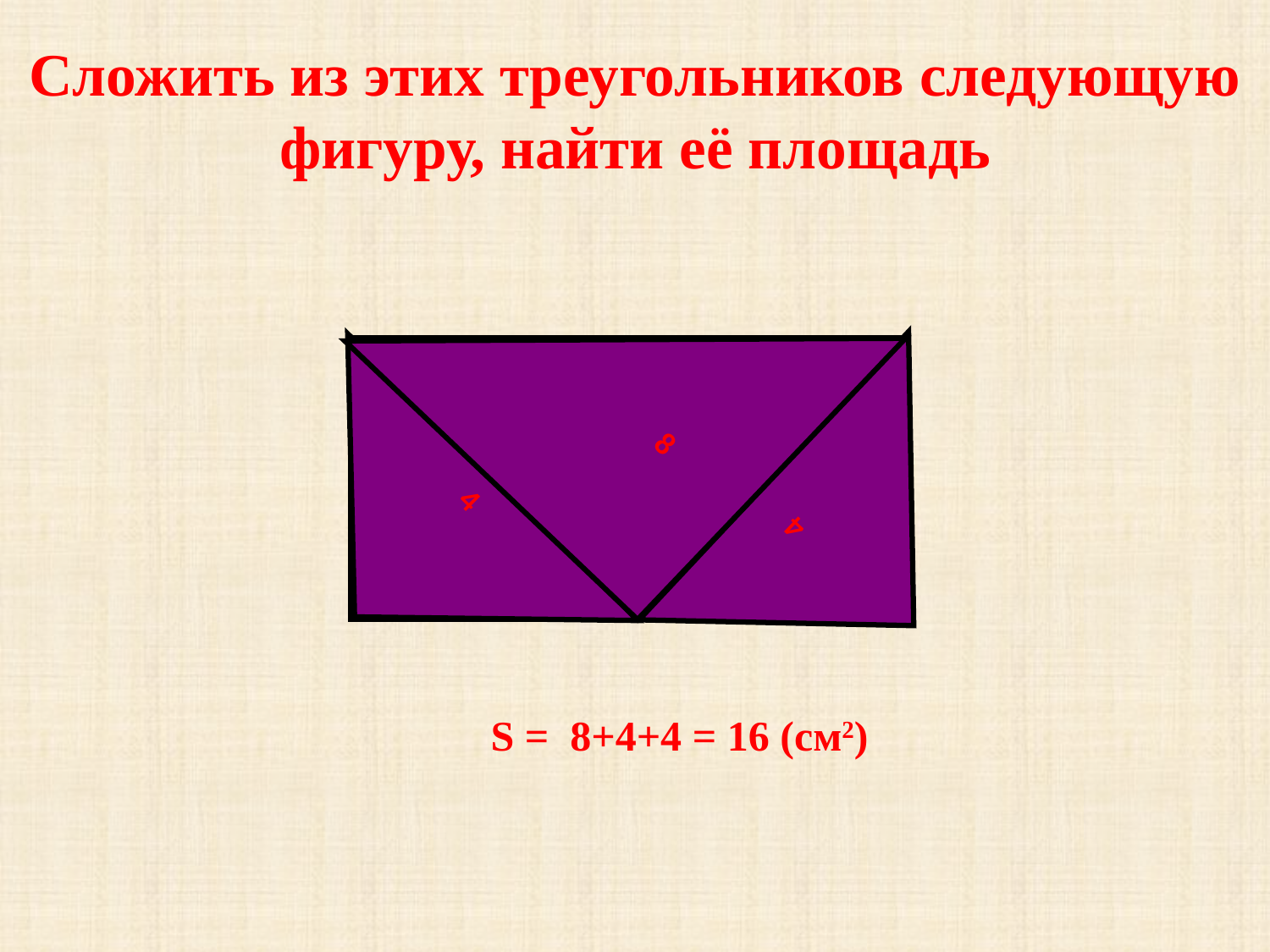

# Сложить из этих треугольников следующую фигуру, найти её площадь
8

4

4

 4
S =  8+4+4 = 16 (см2)